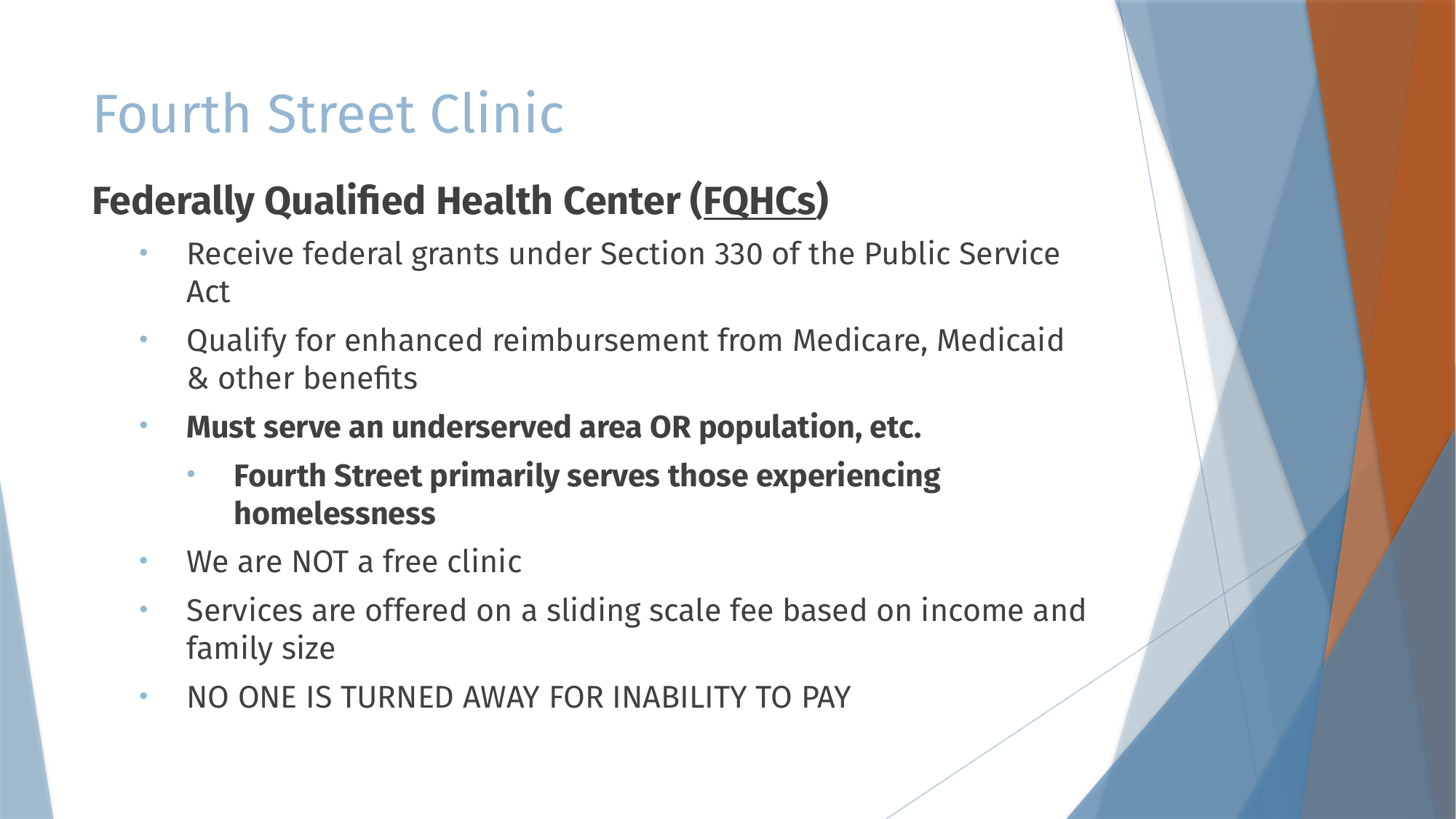

# Fourth Street Clinic
Federally Qualified Health Center (FQHCs)
Receive federal grants under Section 330 of the Public Service Act
Qualify for enhanced reimbursement from Medicare, Medicaid & other benefits
Must serve an underserved area OR population, etc.
Fourth Street primarily serves those experiencing homelessness
We are NOT a free clinic
Services are offered on a sliding scale fee based on income and family size
NO ONE IS TURNED AWAY FOR INABILITY TO PAY